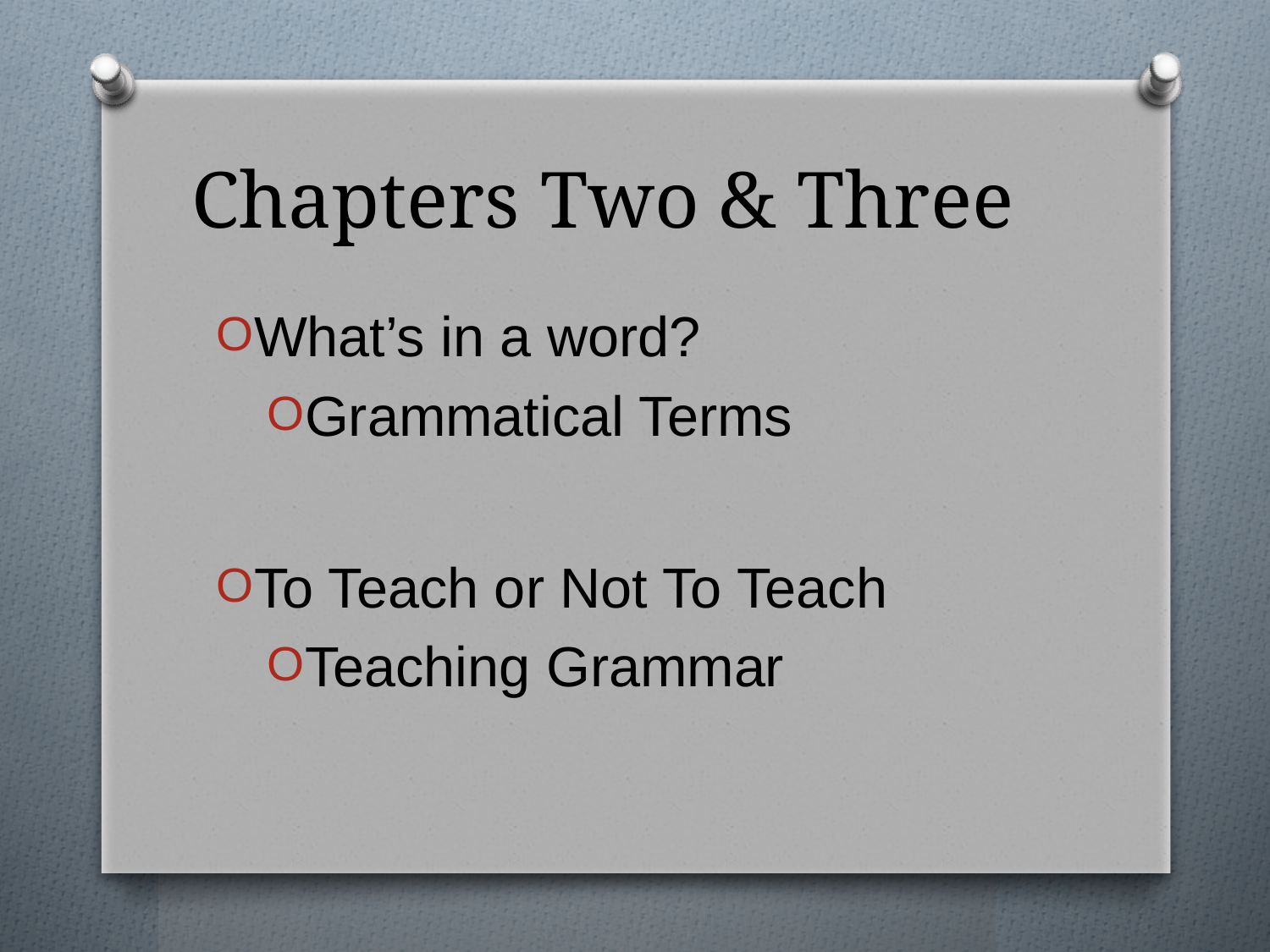

# Chapters Two & Three
What’s in a word?
Grammatical Terms

To Teach or Not To Teach
Teaching Grammar